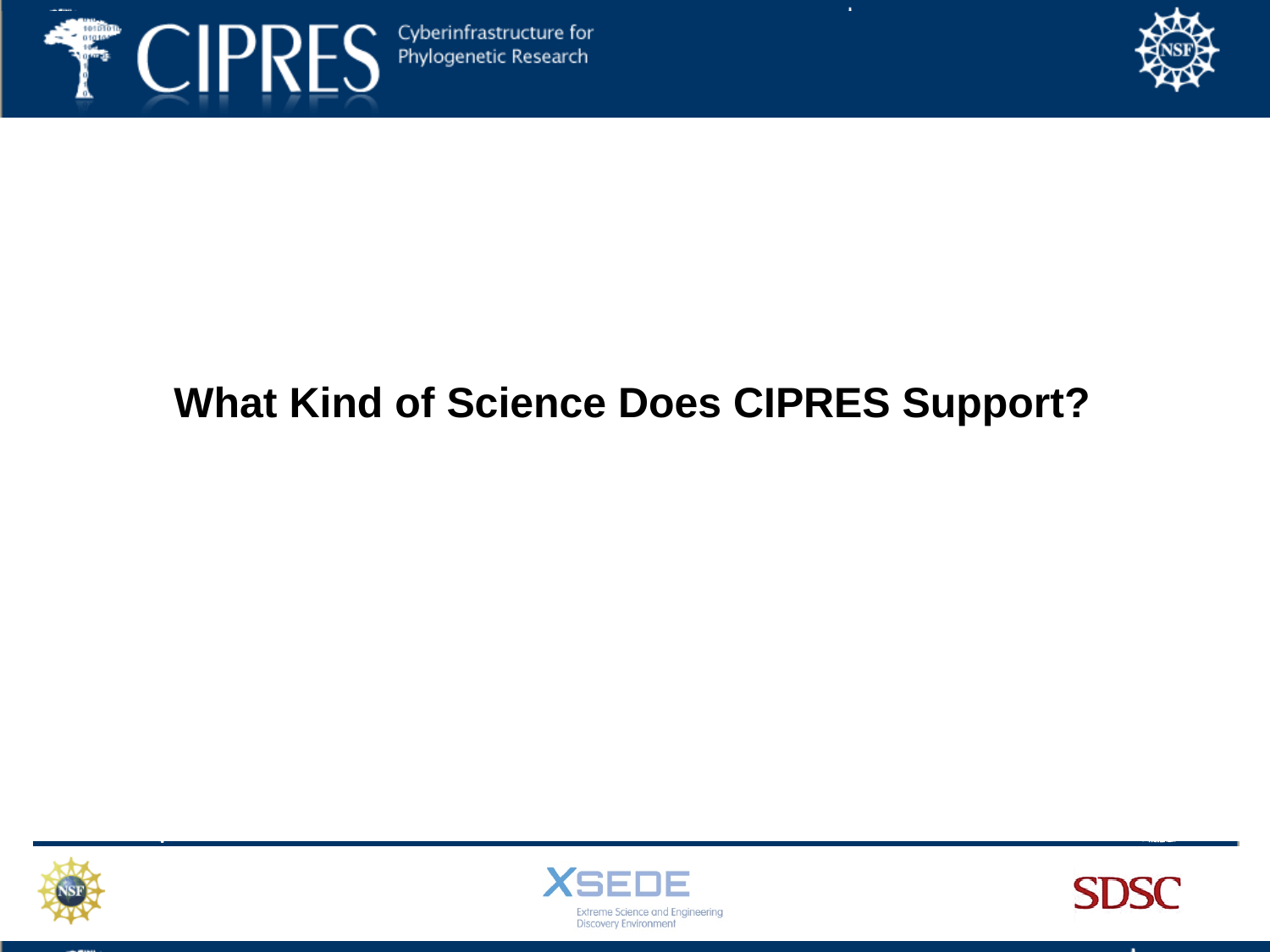

What Kind of Science Does CIPRES Support?